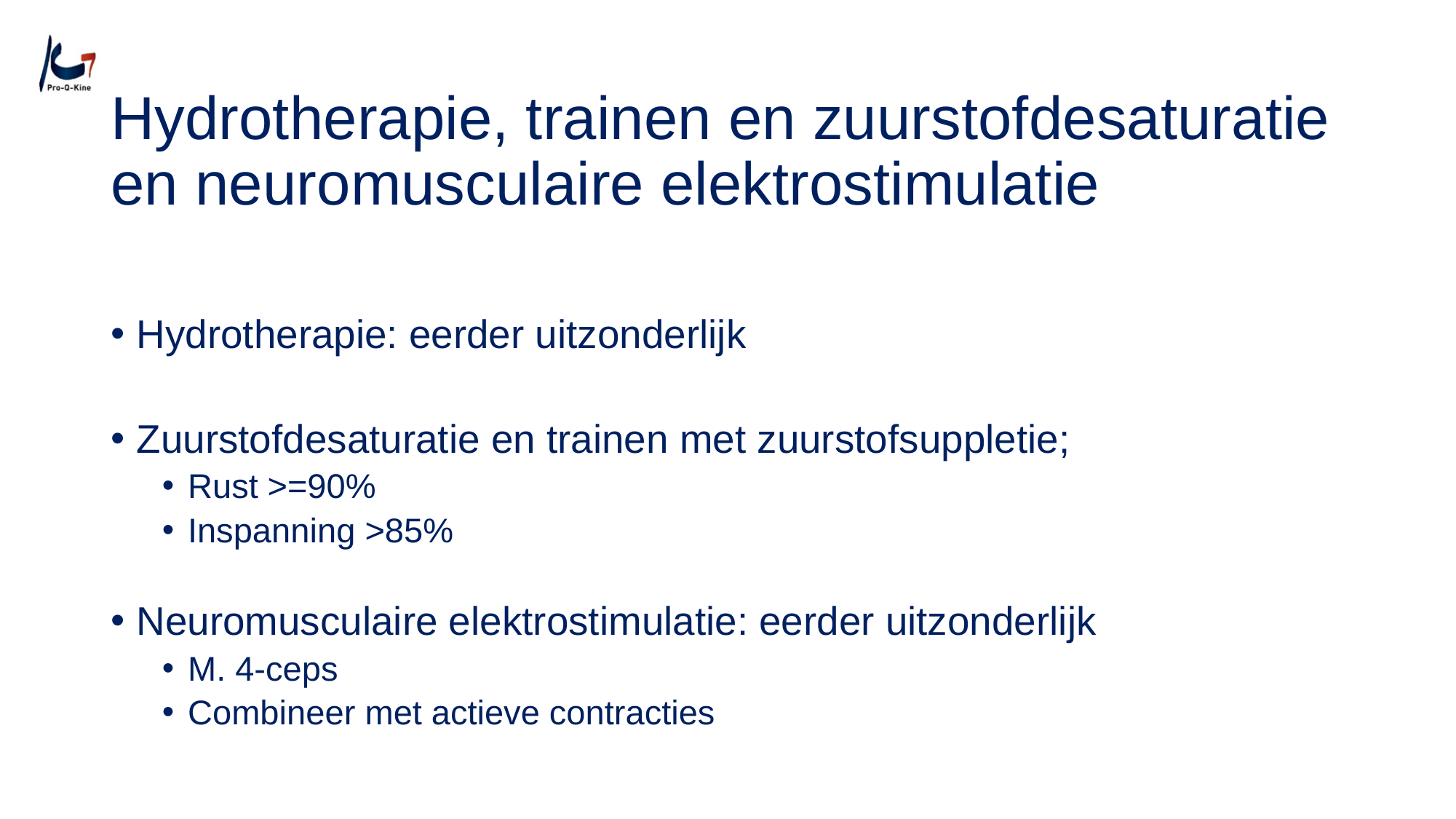

# Hydrotherapie, trainen en zuurstofdesaturatie en neuromusculaire elektrostimulatie
Hydrotherapie: eerder uitzonderlijk
Zuurstofdesaturatie en trainen met zuurstofsuppletie;
Rust >=90%
Inspanning >85%
Neuromusculaire elektrostimulatie: eerder uitzonderlijk
M. 4-ceps
Combineer met actieve contracties